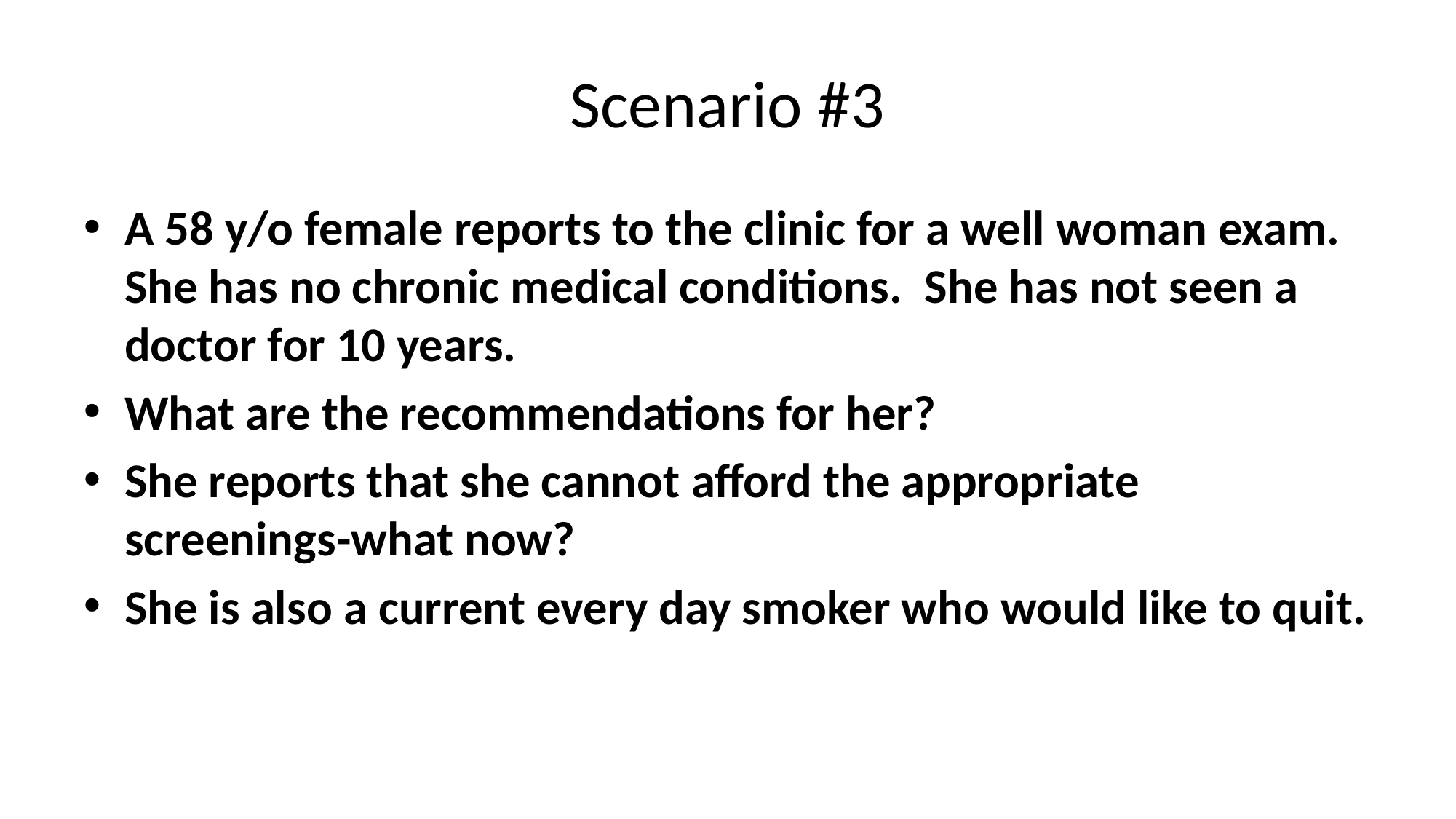

# Scenario #3
A 58 y/o female reports to the clinic for a well woman exam.  She has no chronic medical conditions.  She has not seen a doctor for 10 years.
What are the recommendations for her?
She reports that she cannot afford the appropriate screenings-what now?
She is also a current every day smoker who would like to quit.